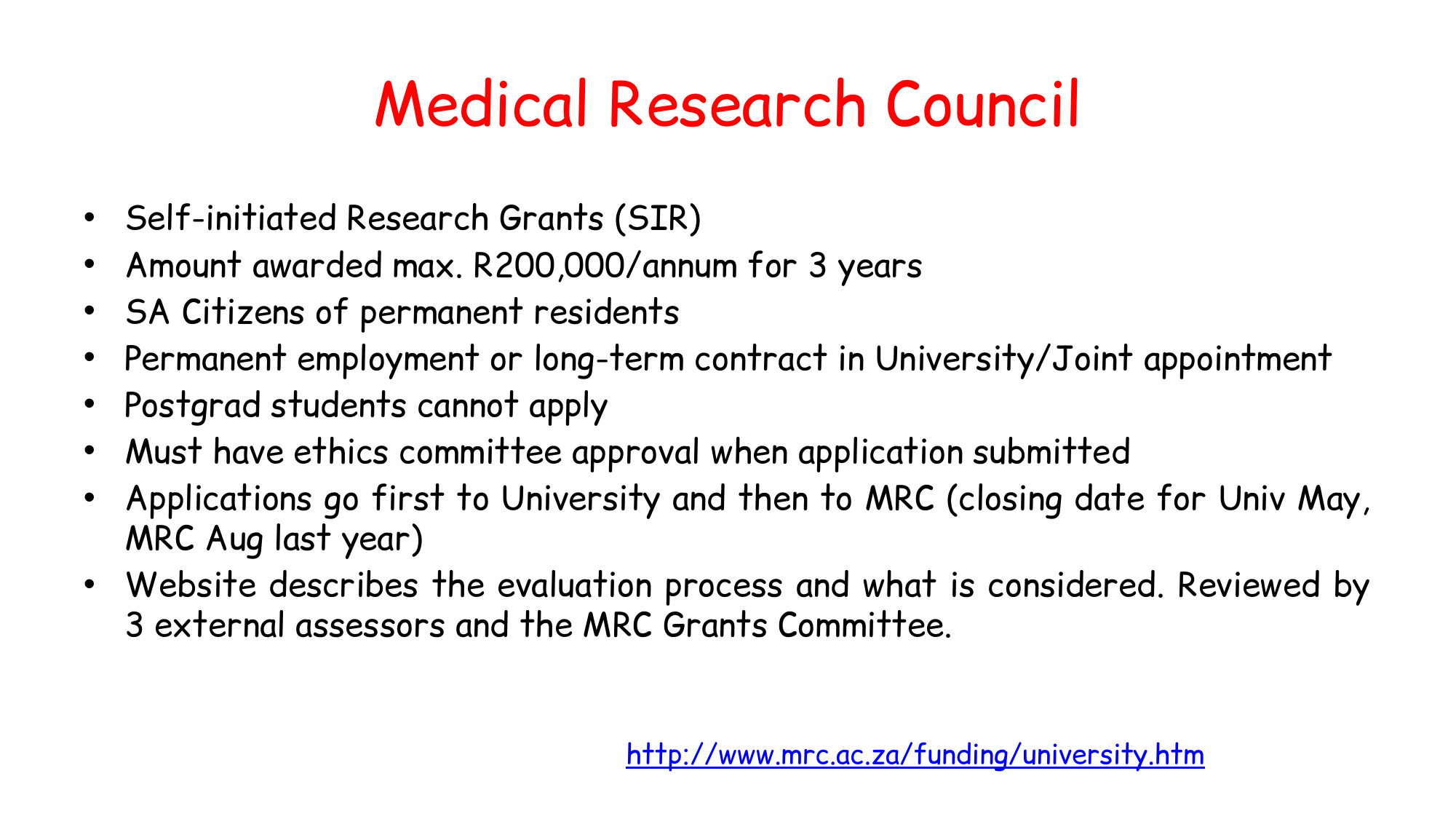

# Medical Research Council
Self-initiated Research Grants (SIR)
Amount awarded max. R200,000/annum for 3 years
SA Citizens of permanent residents
Permanent employment or long-term contract in University/Joint appointment
Postgrad students cannot apply
Must have ethics committee approval when application submitted
Applications go first to University and then to MRC (closing date for Univ May, MRC Aug last year)
Website describes the evaluation process and what is considered. Reviewed by 3 external assessors and the MRC Grants Committee.
http://www.mrc.ac.za/funding/university.htm